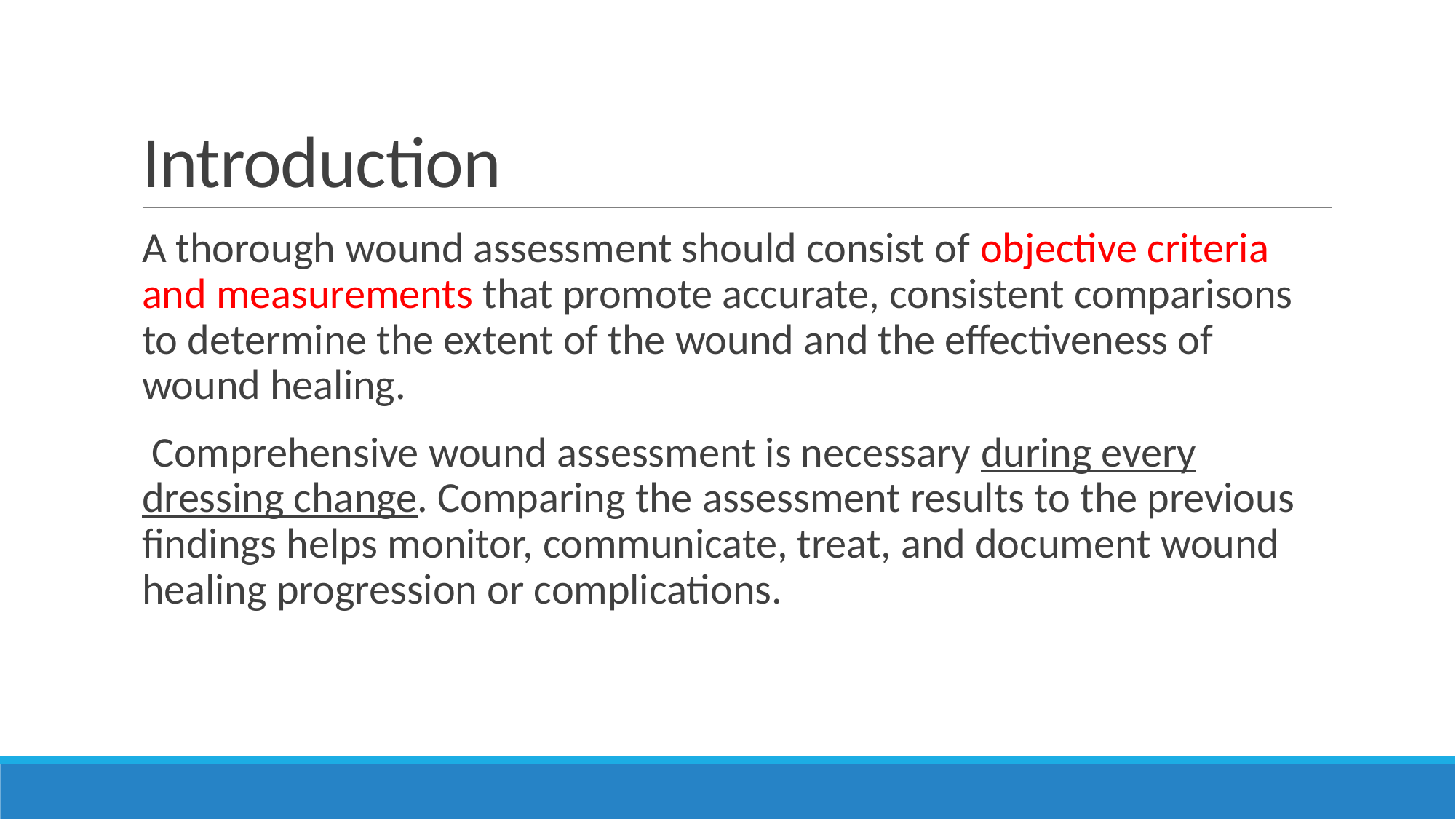

# Introduction
A thorough wound assessment should consist of objective criteria and measurements that promote accurate, consistent comparisons to determine the extent of the wound and the effectiveness of wound healing.
 Comprehensive wound assessment is necessary during every dressing change. Comparing the assessment results to the previous findings helps monitor, communicate, treat, and document wound healing progression or complications.